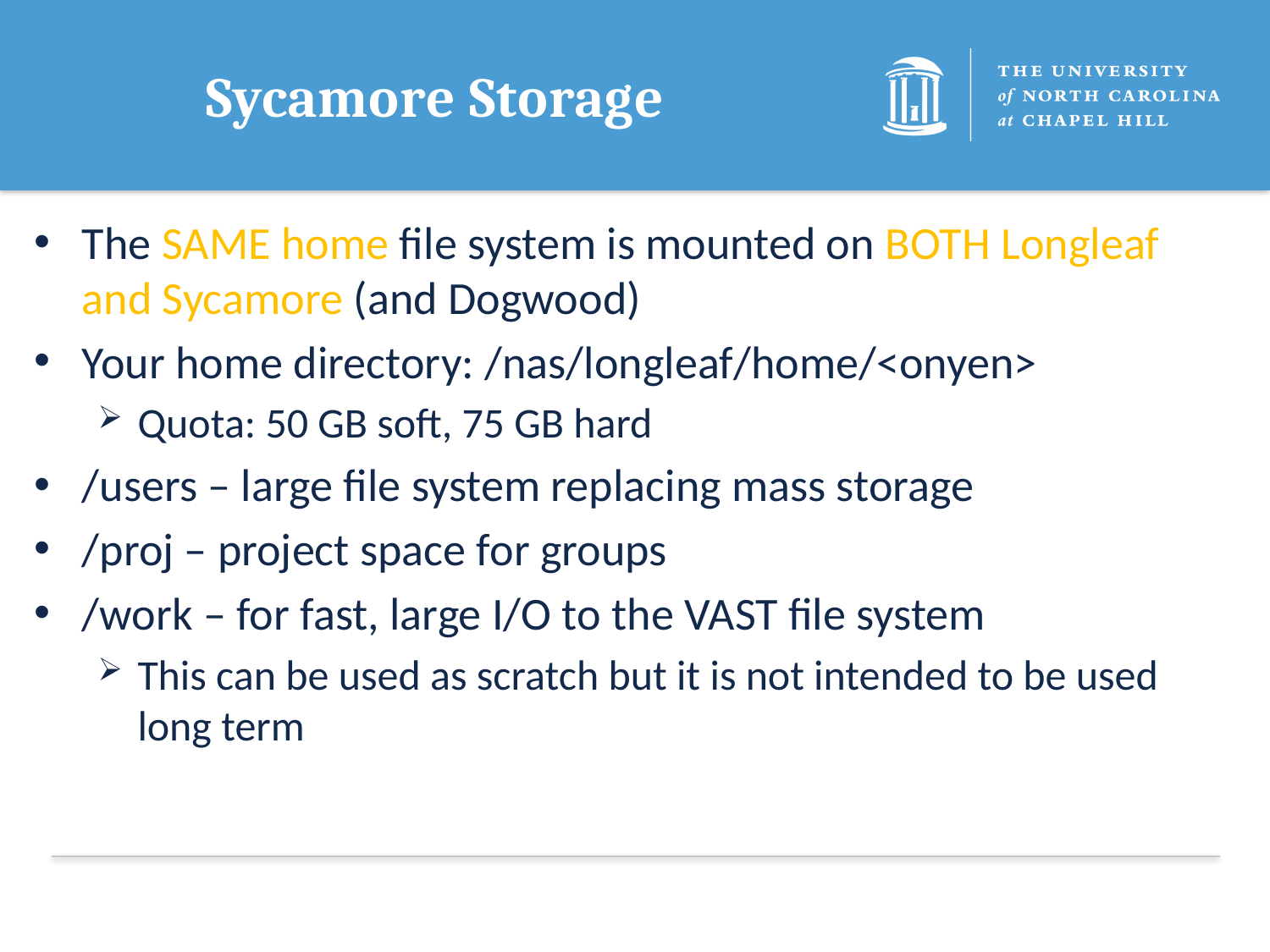

# Sycamore Storage
The SAME home file system is mounted on BOTH Longleaf and Sycamore (and Dogwood)
Your home directory: /nas/longleaf/home/<onyen>
Quota: 50 GB soft, 75 GB hard
/users – large file system replacing mass storage
/proj – project space for groups
/work – for fast, large I/O to the VAST file system
This can be used as scratch but it is not intended to be used long term